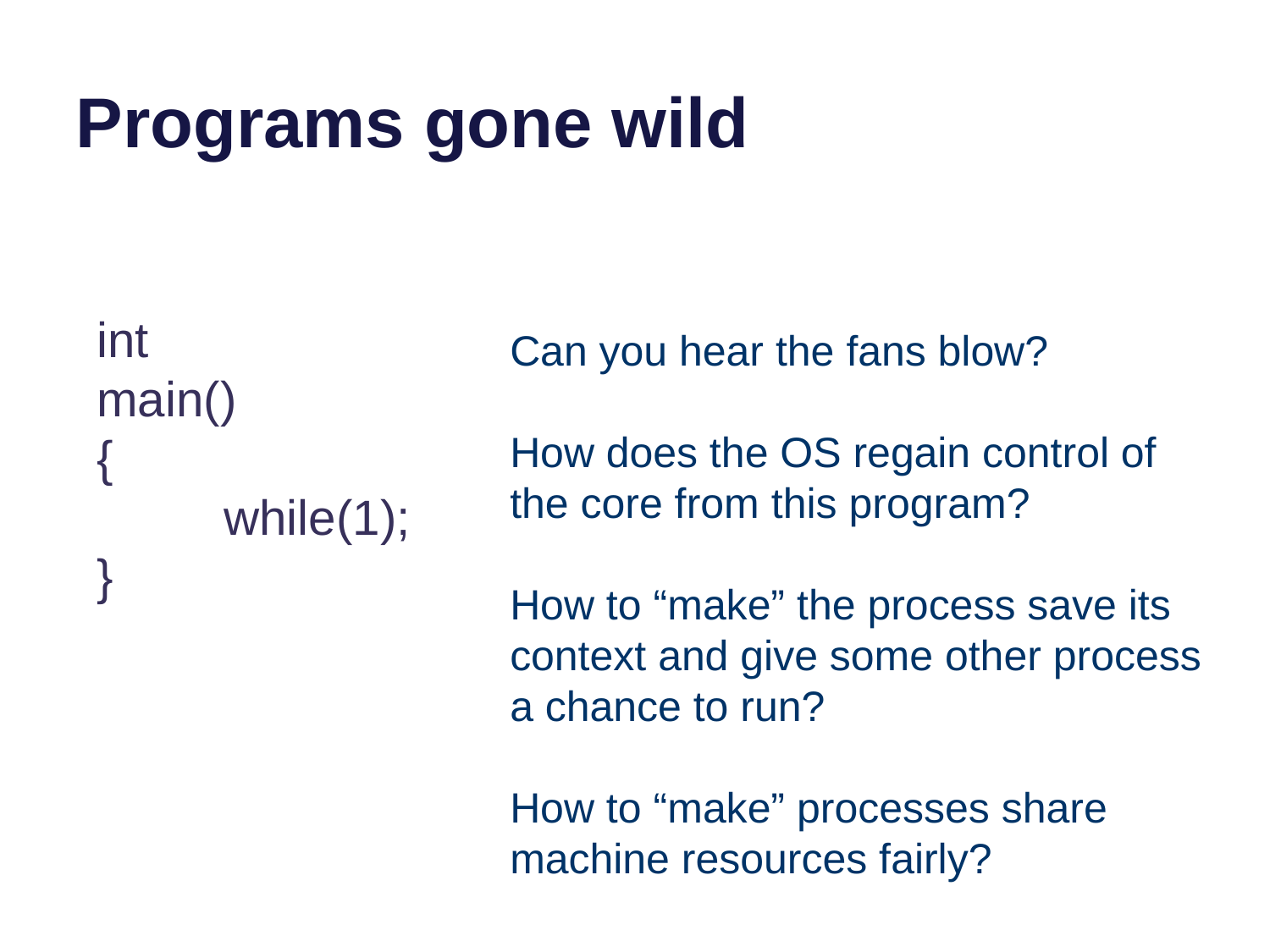

# Programs gone wild
int
main()
{
	while(1);
}
Can you hear the fans blow?

How does the OS regain control of the core from this program?

How to “make” the process save its context and give some other process a chance to run?

How to “make” processes share machine resources fairly?